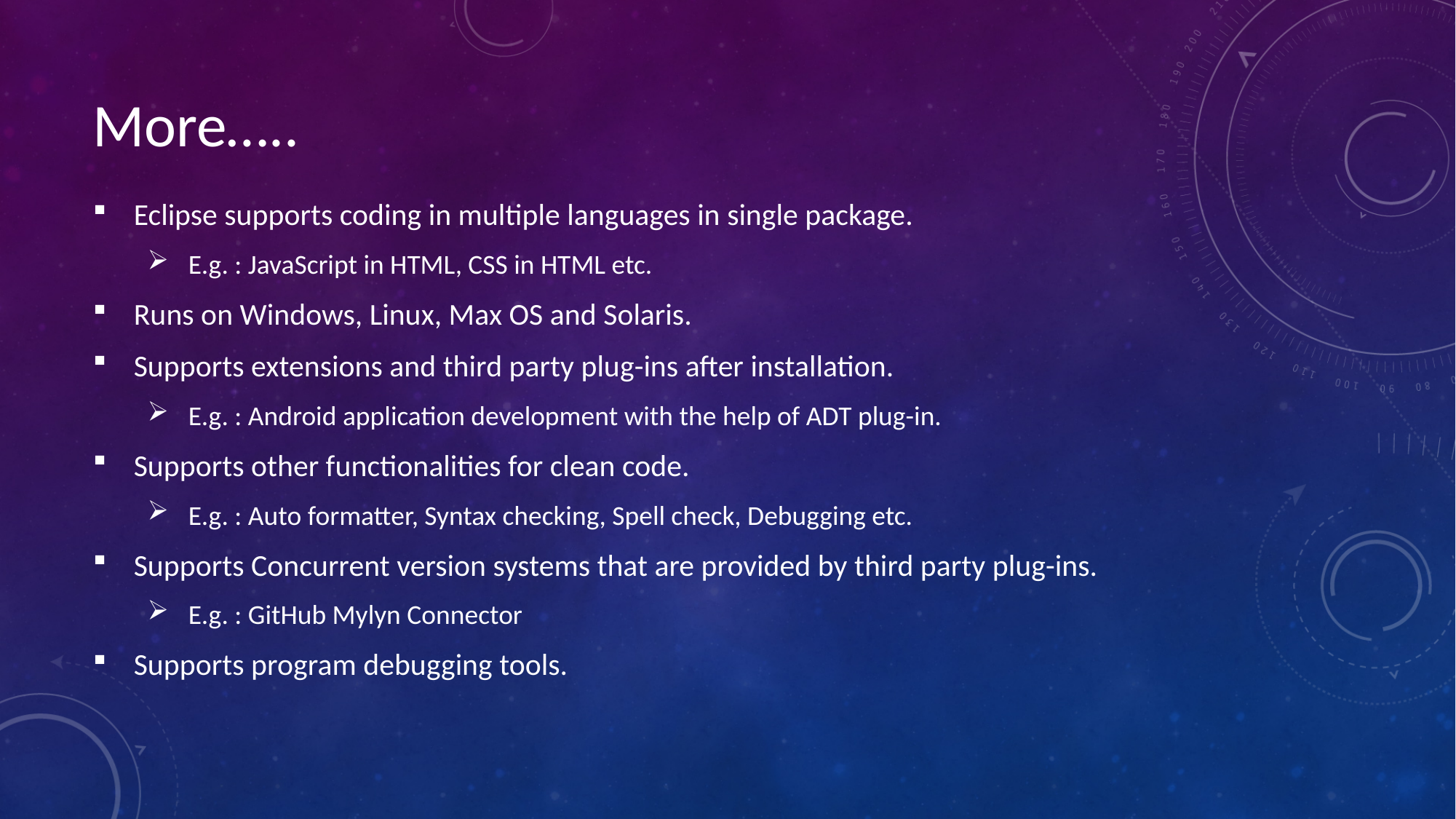

# More…..
Eclipse supports coding in multiple languages in single package.
E.g. : JavaScript in HTML, CSS in HTML etc.
Runs on Windows, Linux, Max OS and Solaris.
Supports extensions and third party plug-ins after installation.
E.g. : Android application development with the help of ADT plug-in.
Supports other functionalities for clean code.
E.g. : Auto formatter, Syntax checking, Spell check, Debugging etc.
Supports Concurrent version systems that are provided by third party plug-ins.
E.g. : GitHub Mylyn Connector
Supports program debugging tools.